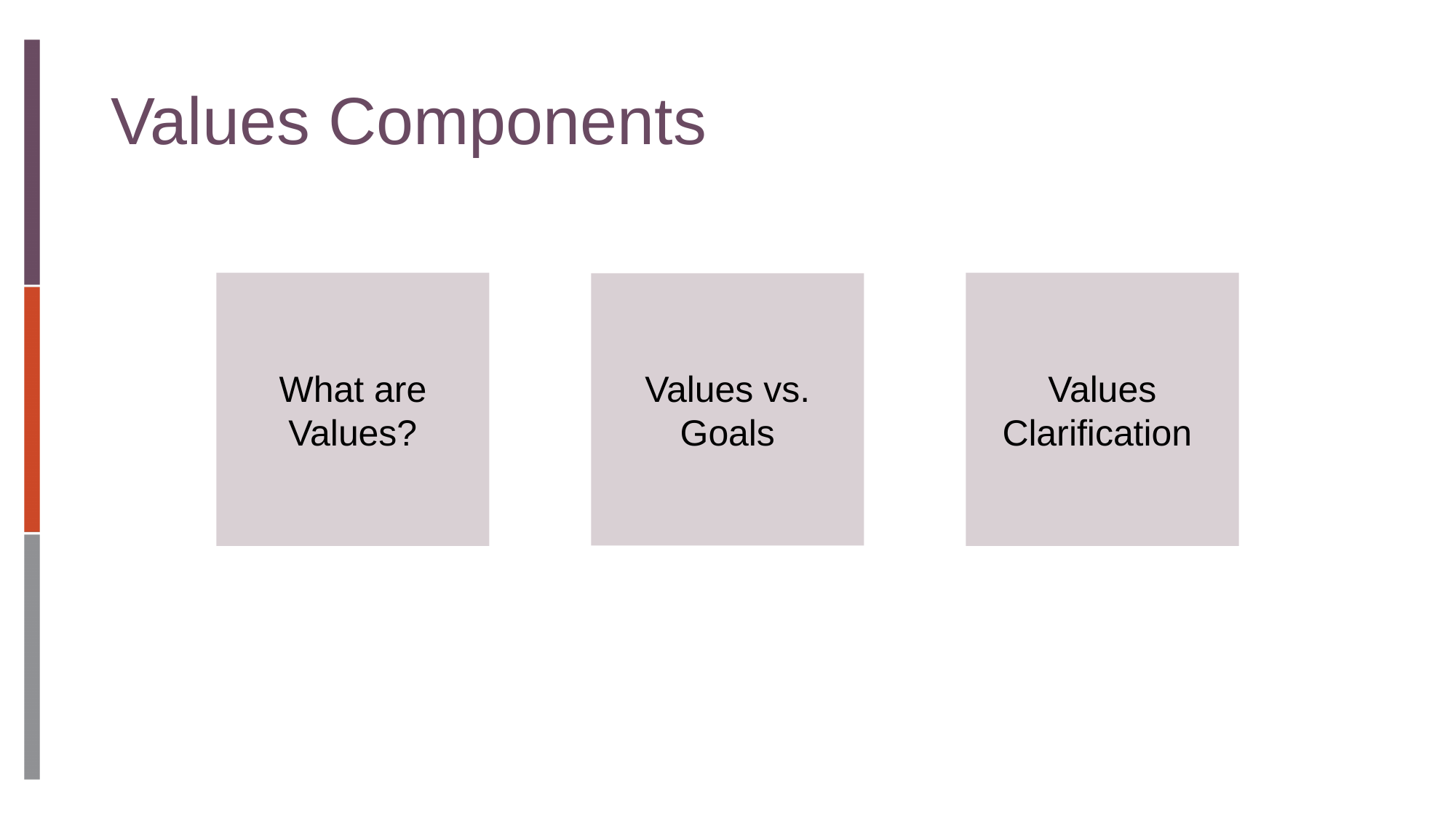

# Values Components
What are Values?
Values Clarification
Values vs. Goals